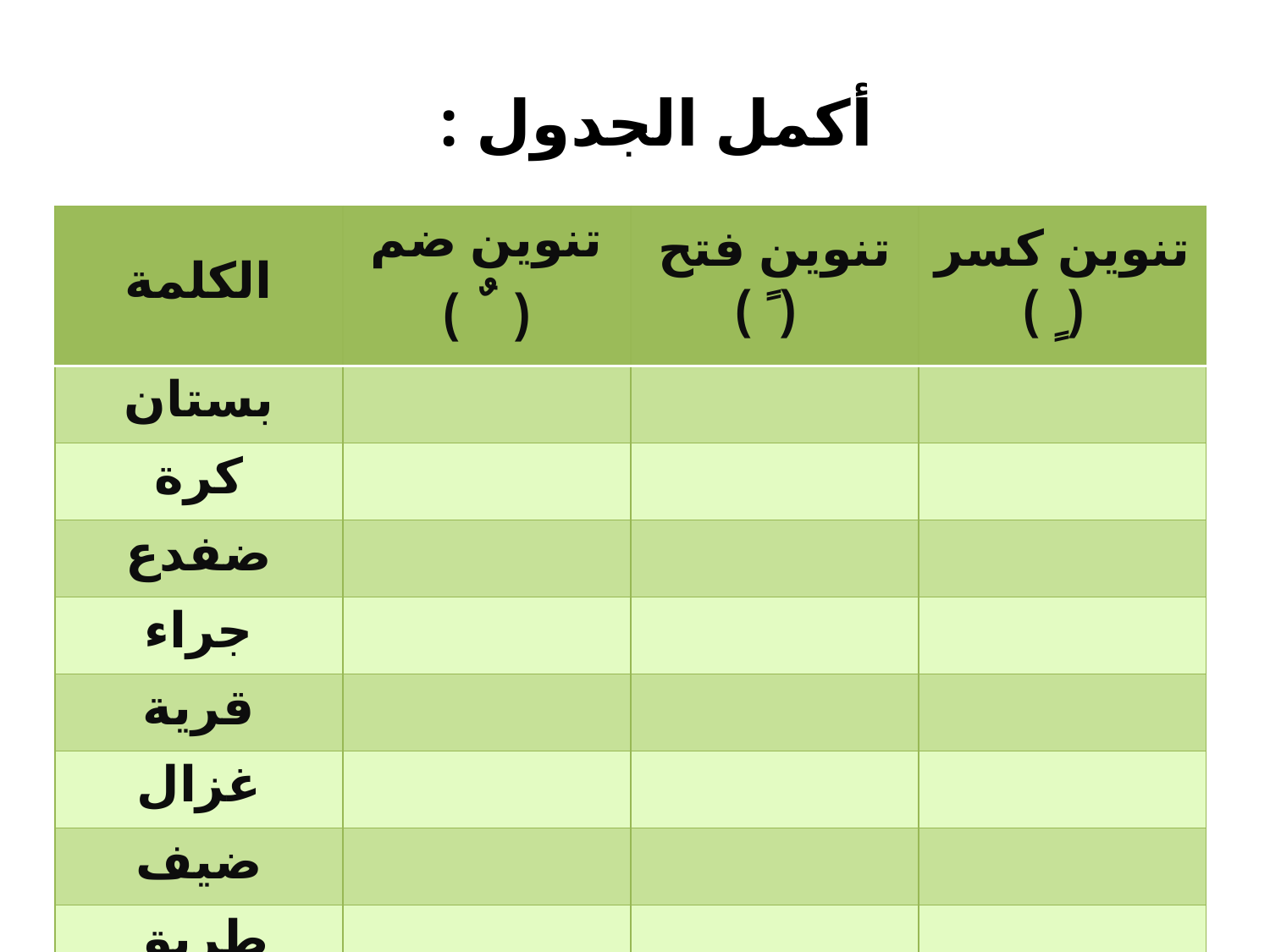

أكمل الجدول :
| الكلمة | تنوين ضم ( ٌ ) | تنوين فتح ( ً ) | تنوين كسر ( ٍ ) |
| --- | --- | --- | --- |
| بستان |  |  |  |
| كرة |  |  |  |
| ضفدع |  |  |  |
| جراء |  |  |  |
| قرية |  |  |  |
| غزال |  |  |  |
| ضيف |  |  |  |
| طريق |  |  |  |